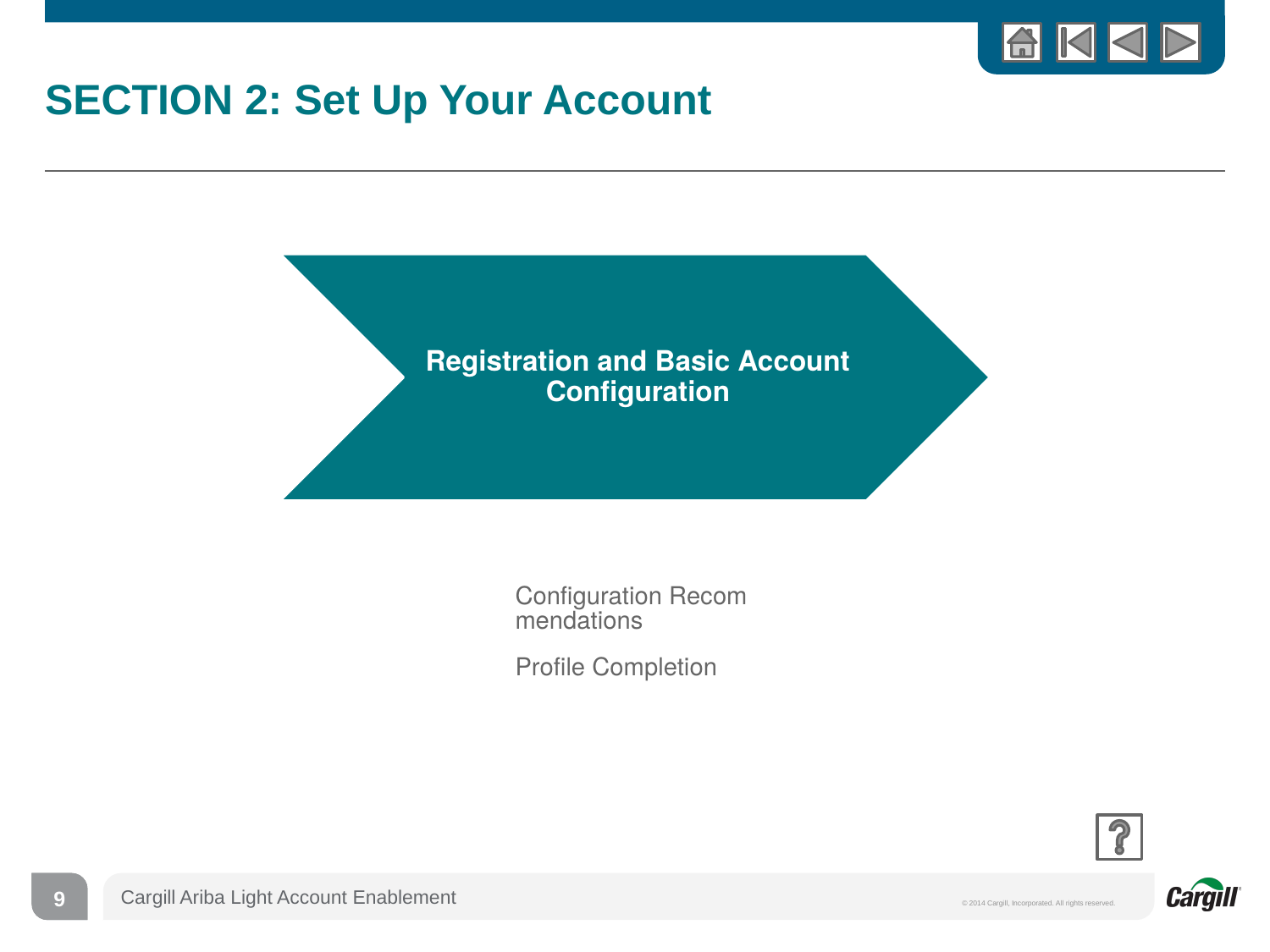

# SECTION 2: Set Up Your Account
Registration and Basic Account Configuration
Configuration Recommendations
Profile Completion

9